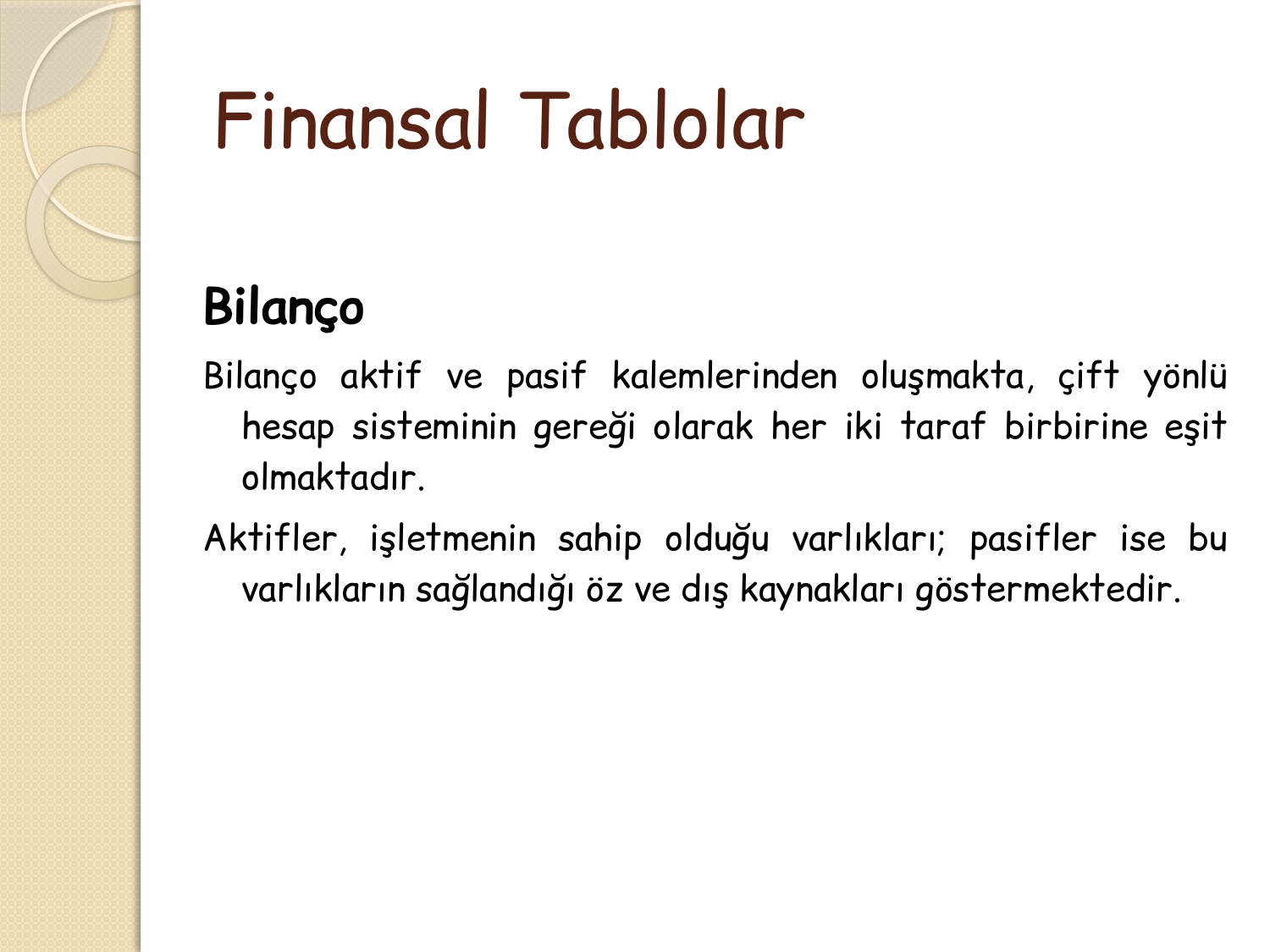

# Finansal Tablolar
Bilanço
Bilanço aktif ve pasif kalemlerinden oluşmakta, çift yönlü hesap sisteminin gereği olarak her iki taraf birbirine eşit olmaktadır.
Aktifler, işletmenin sahip olduğu varlıkları; pasifler ise bu varlıkların sağlandığı öz ve dış kaynakları göstermektedir.